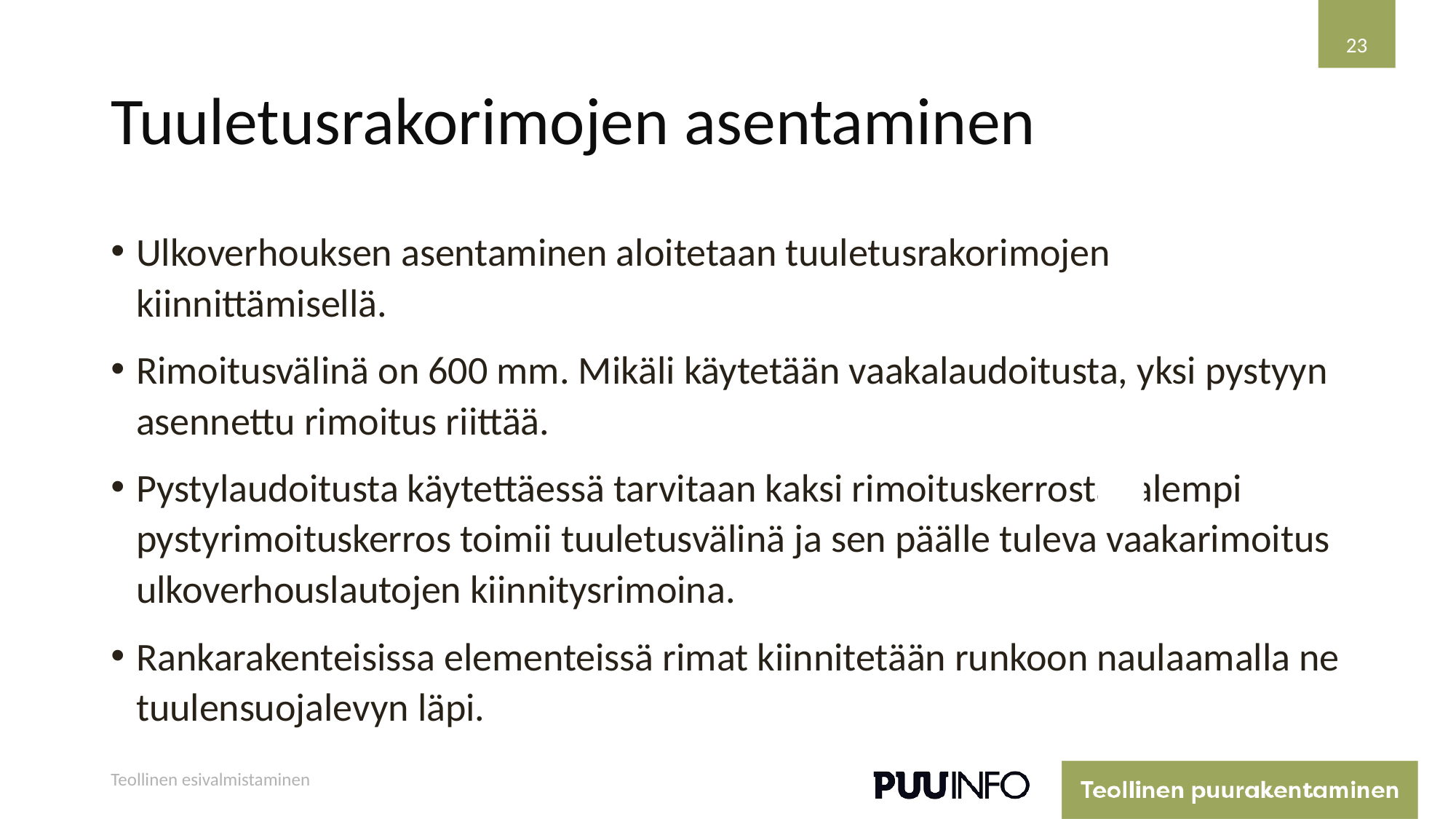

23
# Tuuletusrakorimojen asentaminen
Ulkoverhouksen asentaminen aloitetaan tuuletusrakorimojen kiinnittämisellä.
Rimoitusvälinä on 600 mm. Mikäli käytetään vaakalaudoitusta, yksi pystyyn asennettu rimoitus riittää.
Pystylaudoitusta käytettäessä tarvitaan kaksi rimoituskerrosta; alempi pystyrimoituskerros toimii tuuletusvälinä ja sen päälle tuleva vaakarimoitus ulkoverhouslautojen kiinnitysrimoina.
Rankarakenteisissa elementeissä rimat kiinnitetään runkoon naulaamalla ne tuulensuojalevyn läpi.

Teollinen esivalmistaminen